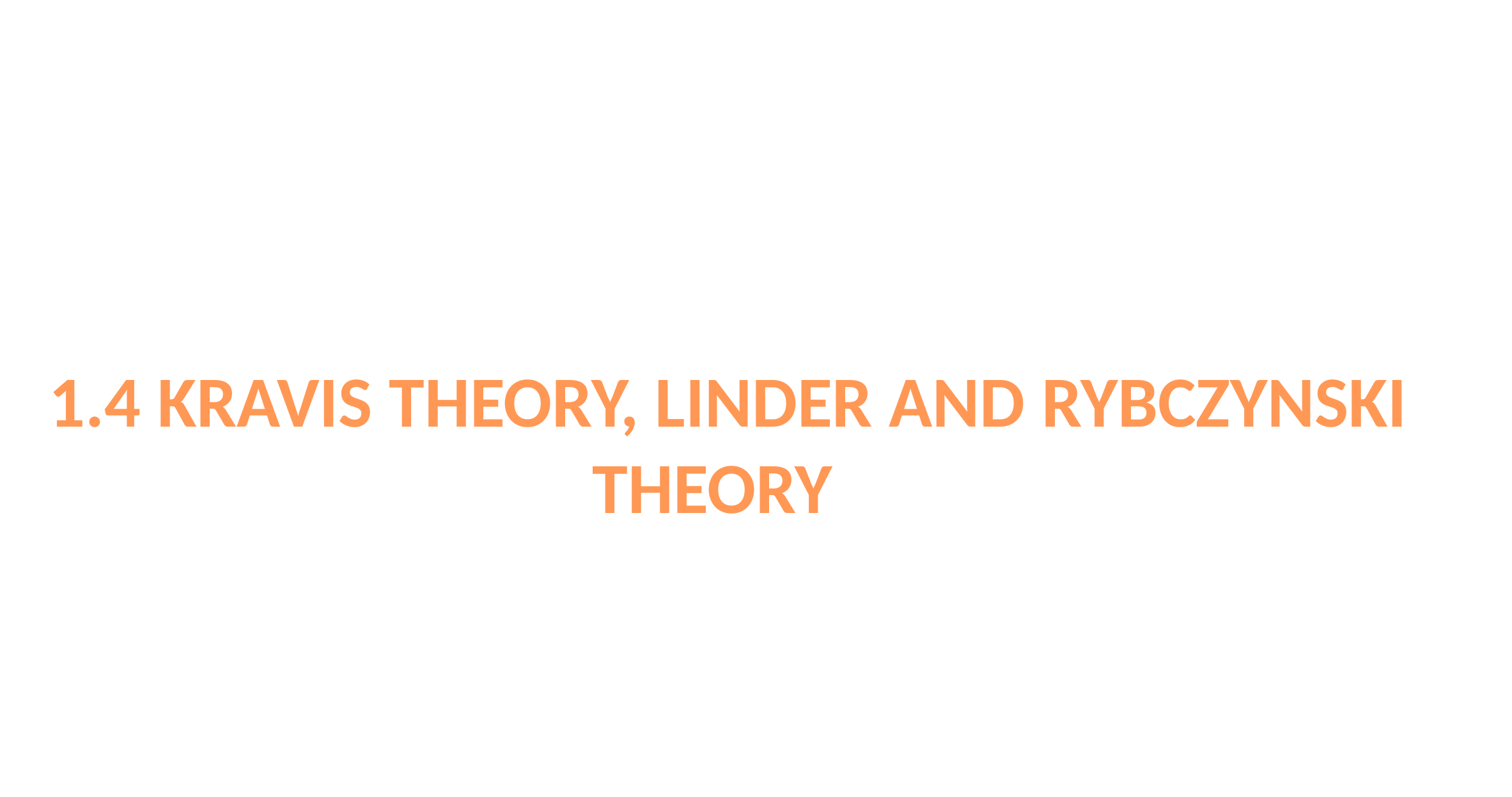

1.4 KRAVIS THEORY, LINDER AND RYBCZYNSKI THEORY